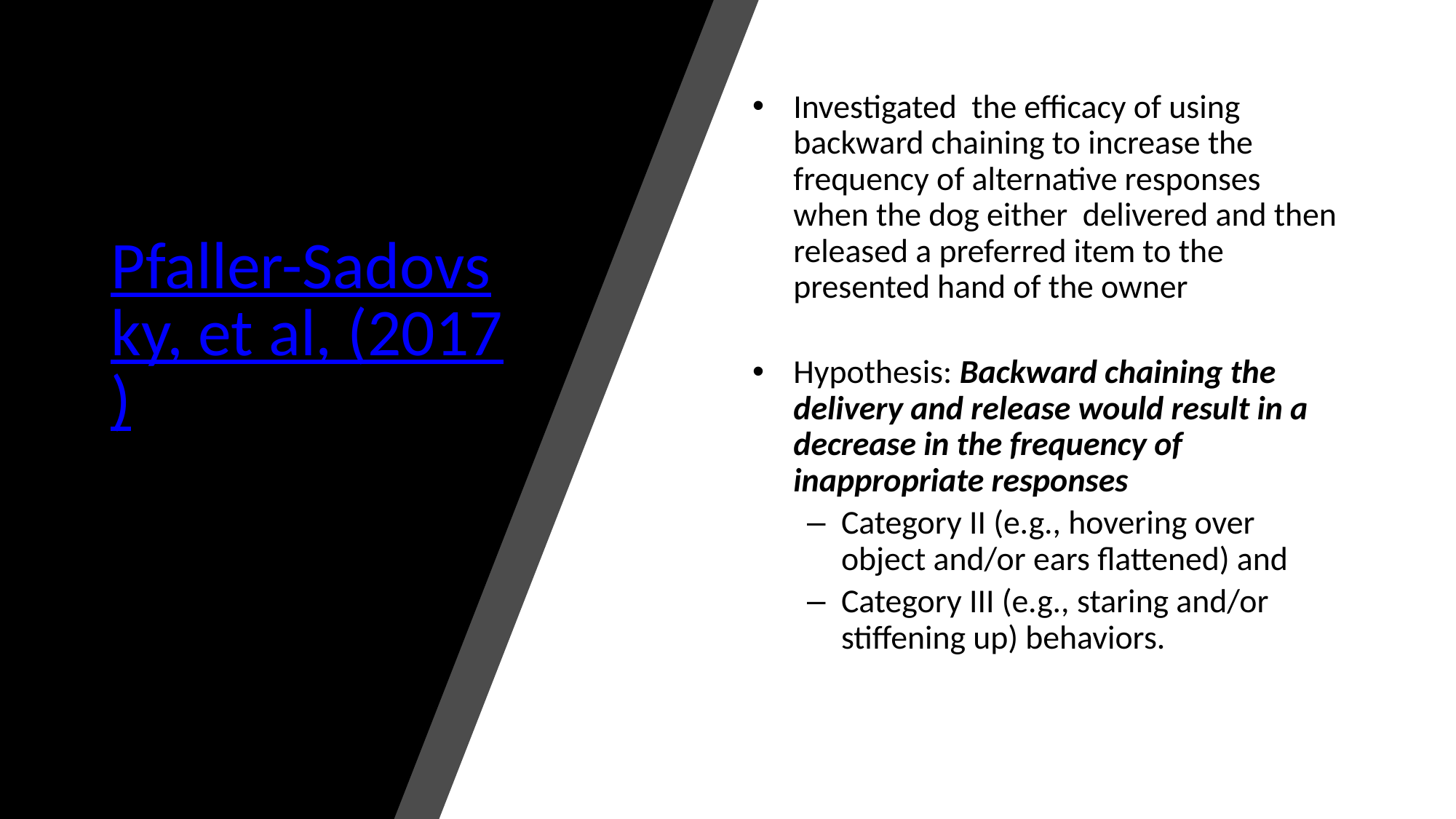

# Pfaller-Sadovsky, et al, (2017)
Investigated  the efficacy of using backward chaining to increase the frequency of alternative responses when the dog either  delivered and then released a preferred item to the presented hand of the owner

Hypothesis: Backward chaining the delivery and release would result in a decrease in the frequency of inappropriate responses
Category II (e.g., hovering over object and/or ears flattened) and
Category III (e.g., staring and/or stiffening up) behaviors.